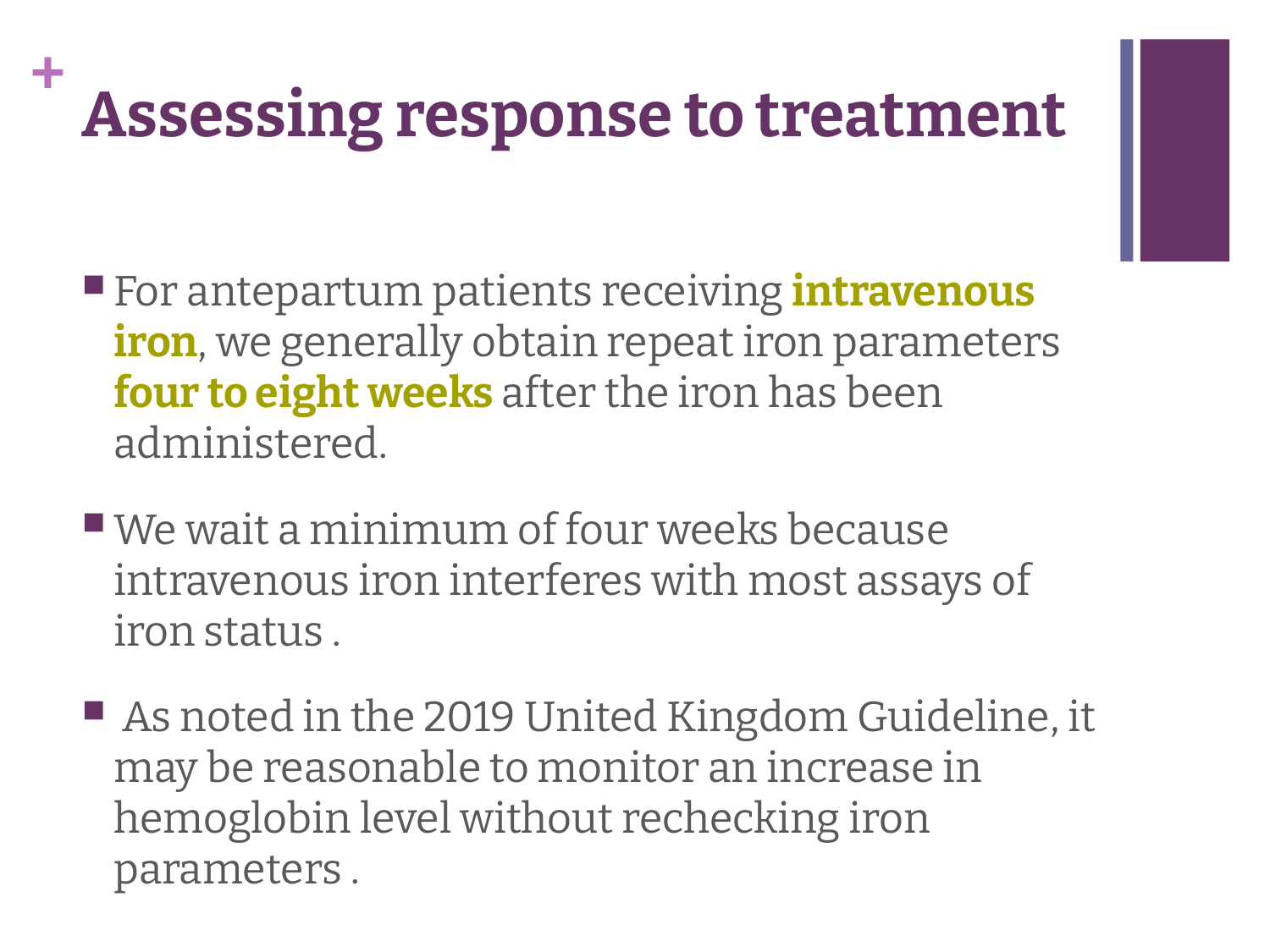

# Assessing response to treatment
For antepartum patients receiving intravenous iron, we generally obtain repeat iron parameters four to eight weeks after the iron has been administered.
We wait a minimum of four weeks because intravenous iron interferes with most assays of iron status .
 As noted in the 2019 United Kingdom Guideline, it may be reasonable to monitor an increase in hemoglobin level without rechecking iron parameters .